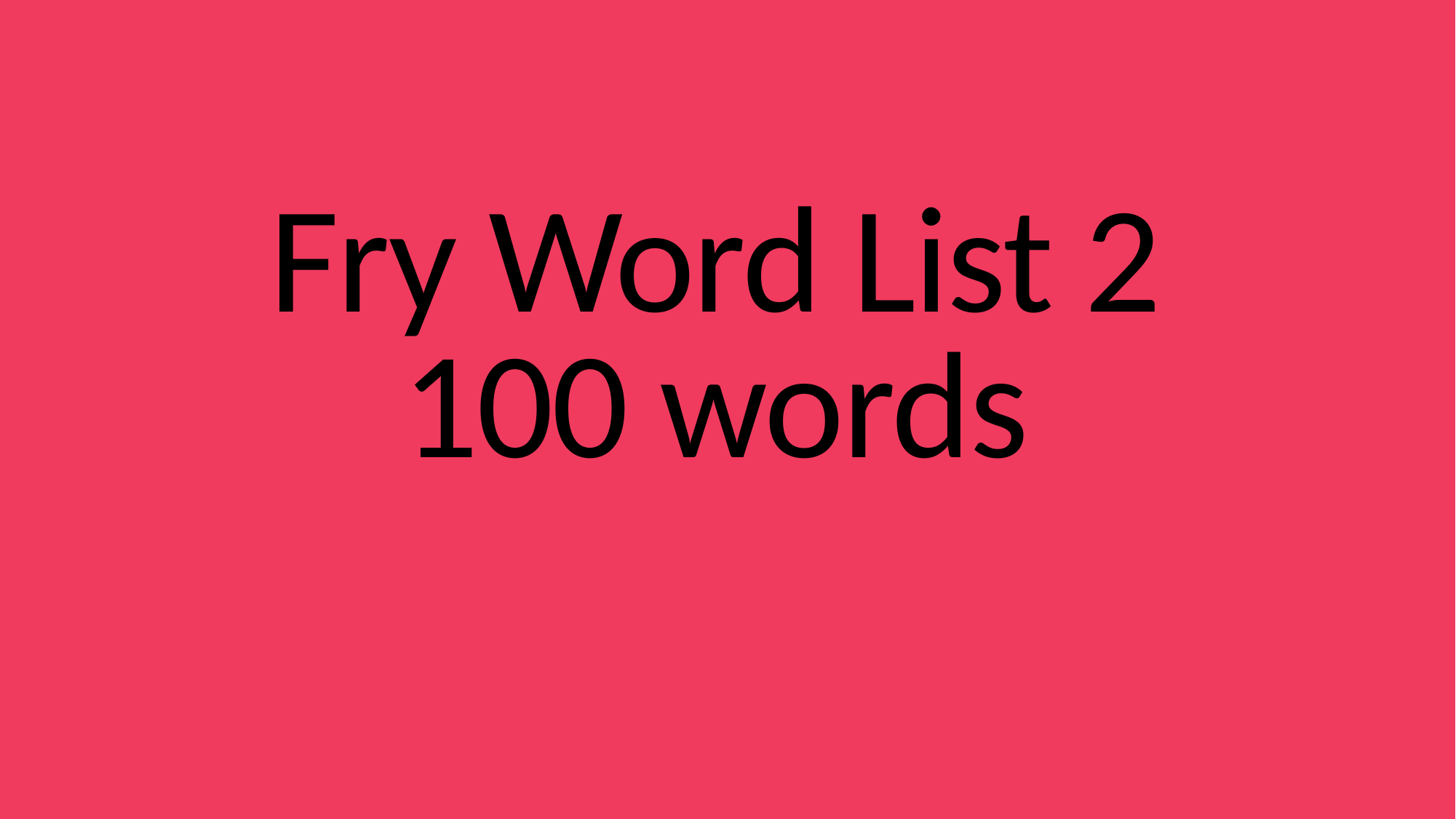

# Fry Word List 2 100 words